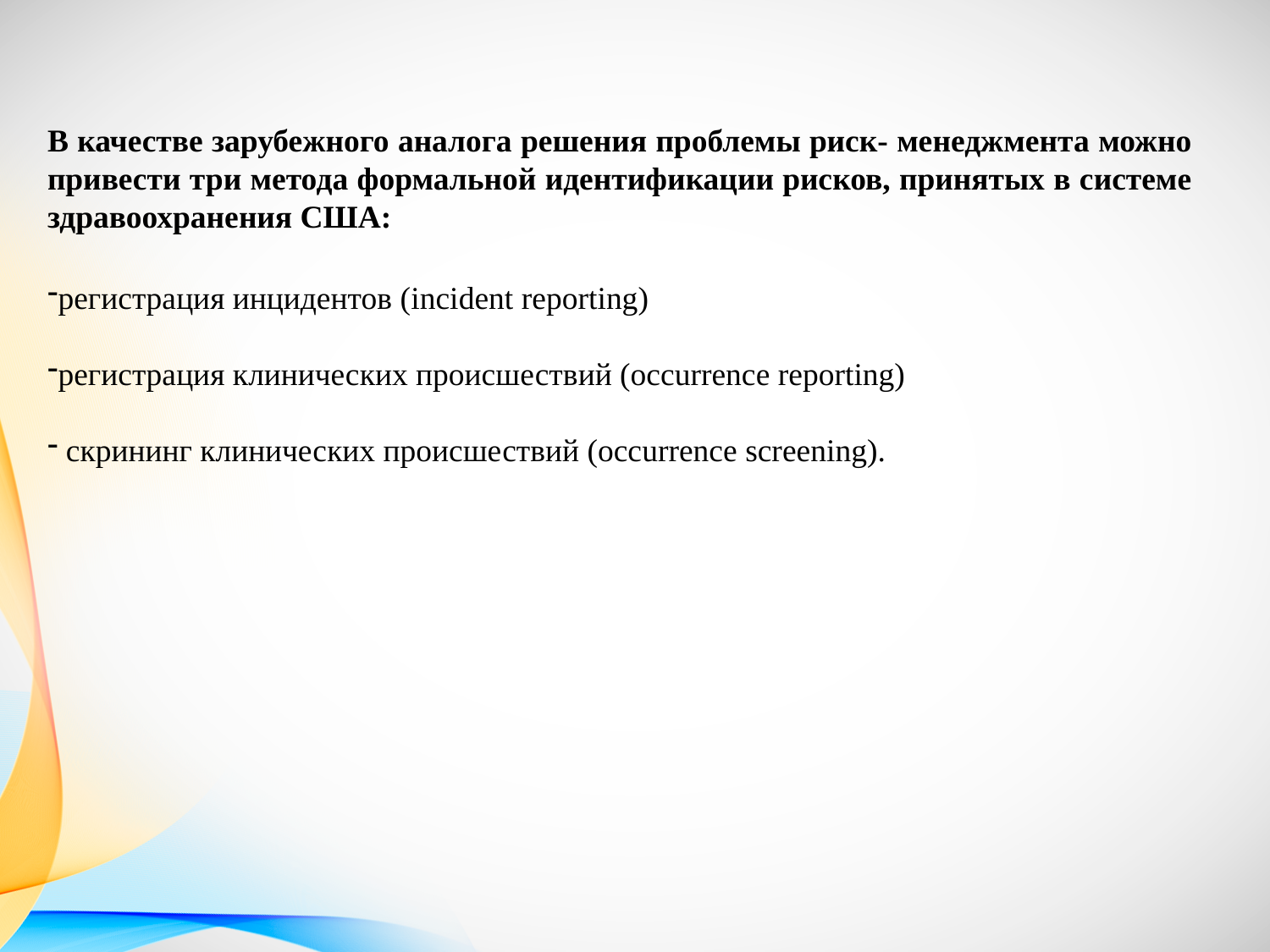

В качестве зарубежного аналога решения проблемы риск- менеджмента можно привести три метода формальной идентификации рисков, принятых в системе здравоохранения США:

регистрация инцидентов (incident reporting)

регистрация клинических происшествий (occurrence reporting)

 скрининг клинических происшествий (occurrence screening).